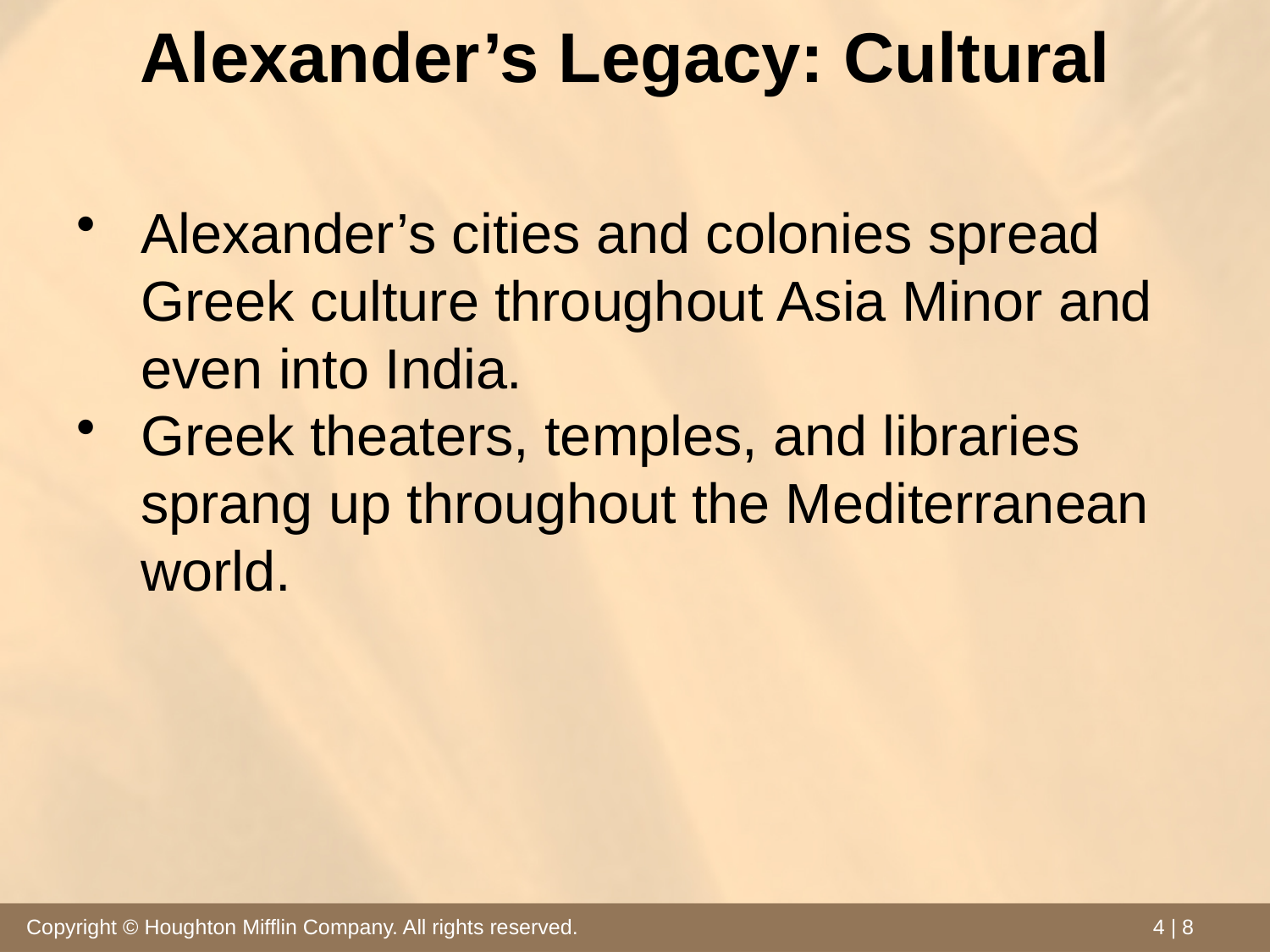

# Alexander’s Legacy: Cultural
Alexander’s cities and colonies spread Greek culture throughout Asia Minor and even into India.
Greek theaters, temples, and libraries sprang up throughout the Mediterranean world.